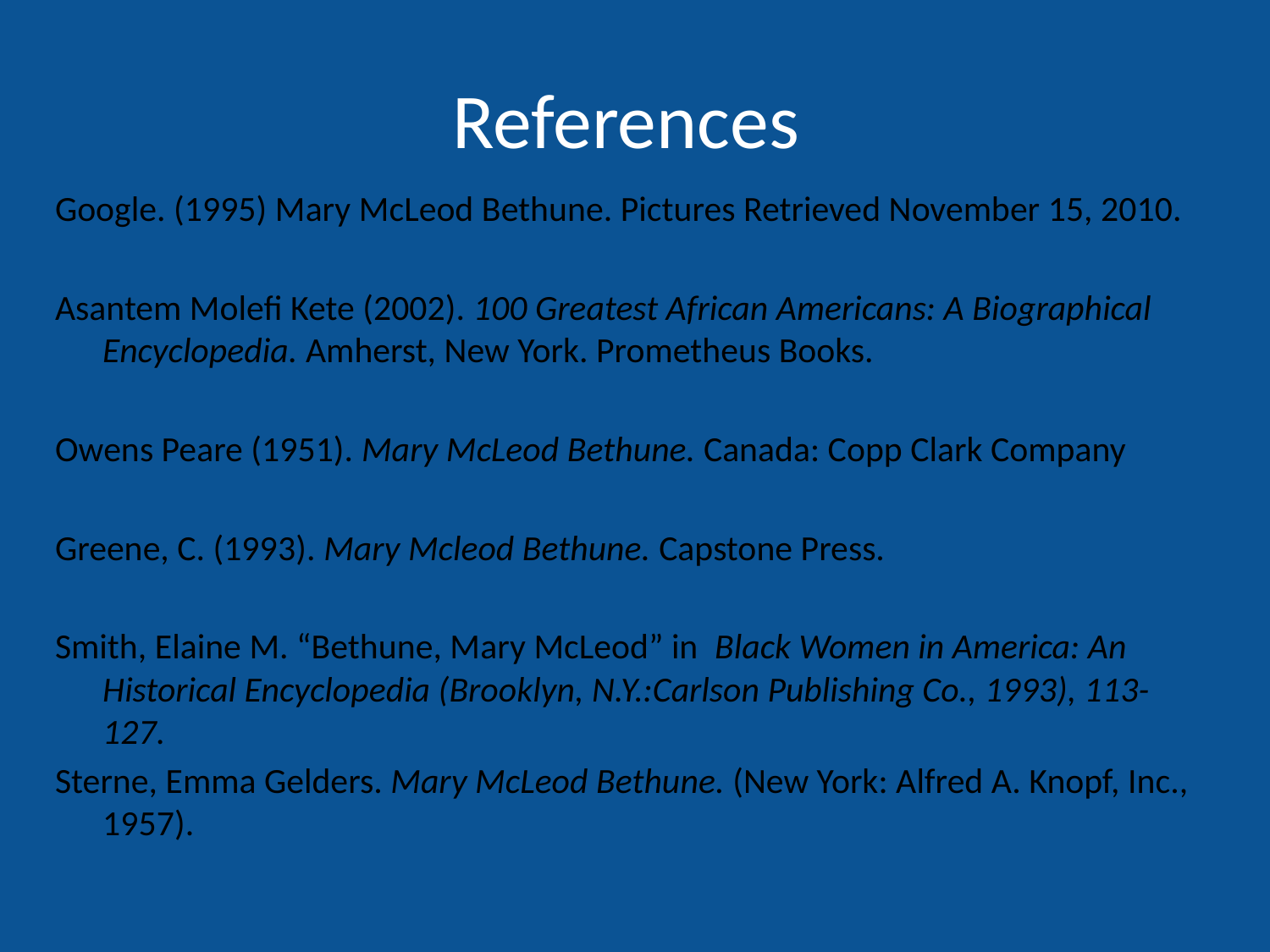

# References
Google. (1995) Mary McLeod Bethune. Pictures Retrieved November 15, 2010.

Asantem Molefi Kete (2002). 100 Greatest African Americans: A Biographical Encyclopedia. Amherst, New York. Prometheus Books.

Owens Peare (1951). Mary McLeod Bethune. Canada: Copp Clark Company

Greene, C. (1993). Mary Mcleod Bethune. Capstone Press.

Smith, Elaine M. “Bethune, Mary McLeod” in  Black Women in America: An Historical Encyclopedia (Brooklyn, N.Y.:Carlson Publishing Co., 1993), 113-127.
Sterne, Emma Gelders. Mary McLeod Bethune. (New York: Alfred A. Knopf, Inc., 1957).